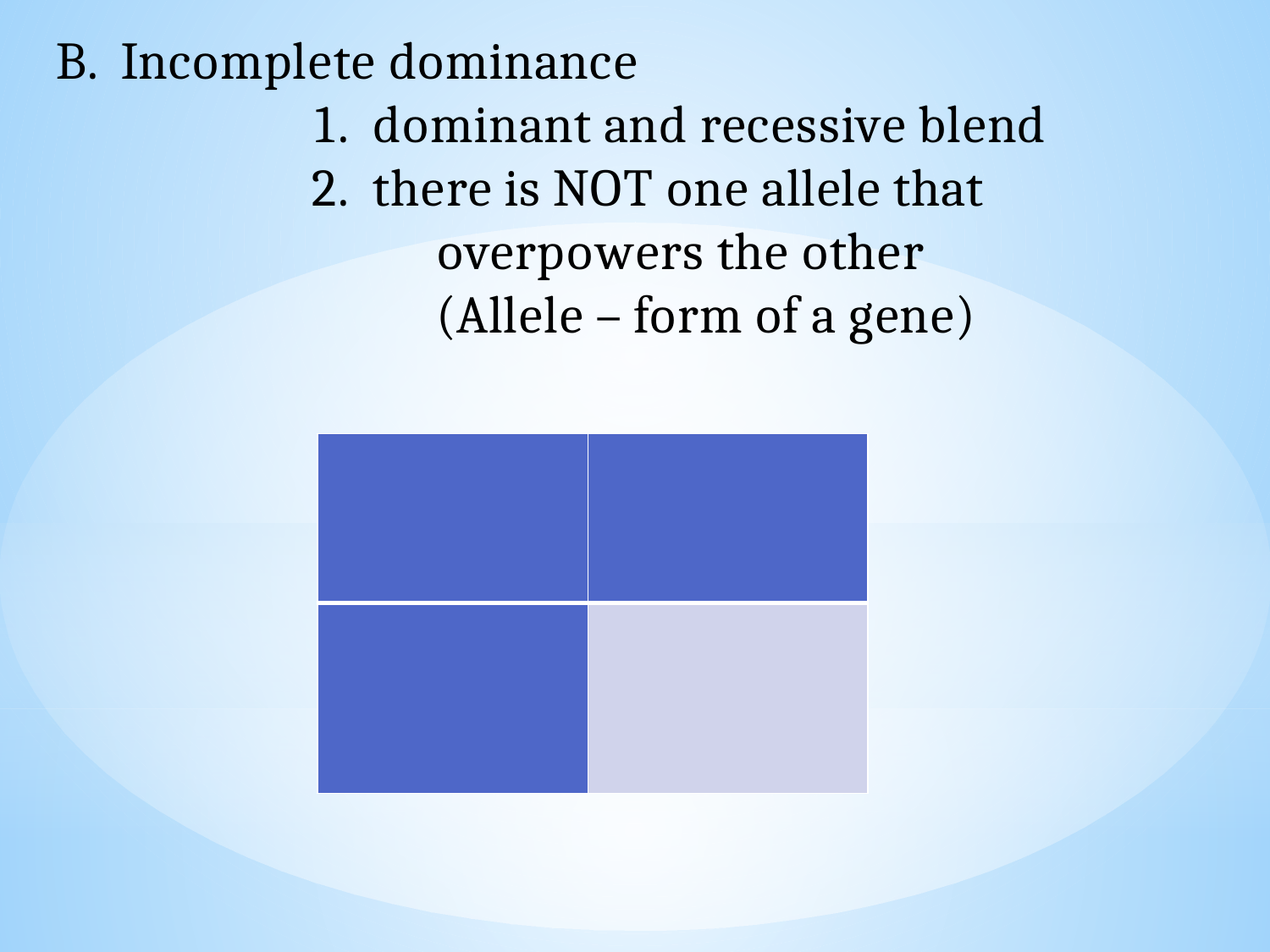

B.  Incomplete dominance
		1.  dominant and recessive blend
		2.  there is NOT one allele that
			overpowers the other
			(Allele – form of a gene)
|  |  |
| --- | --- |
|  |  |